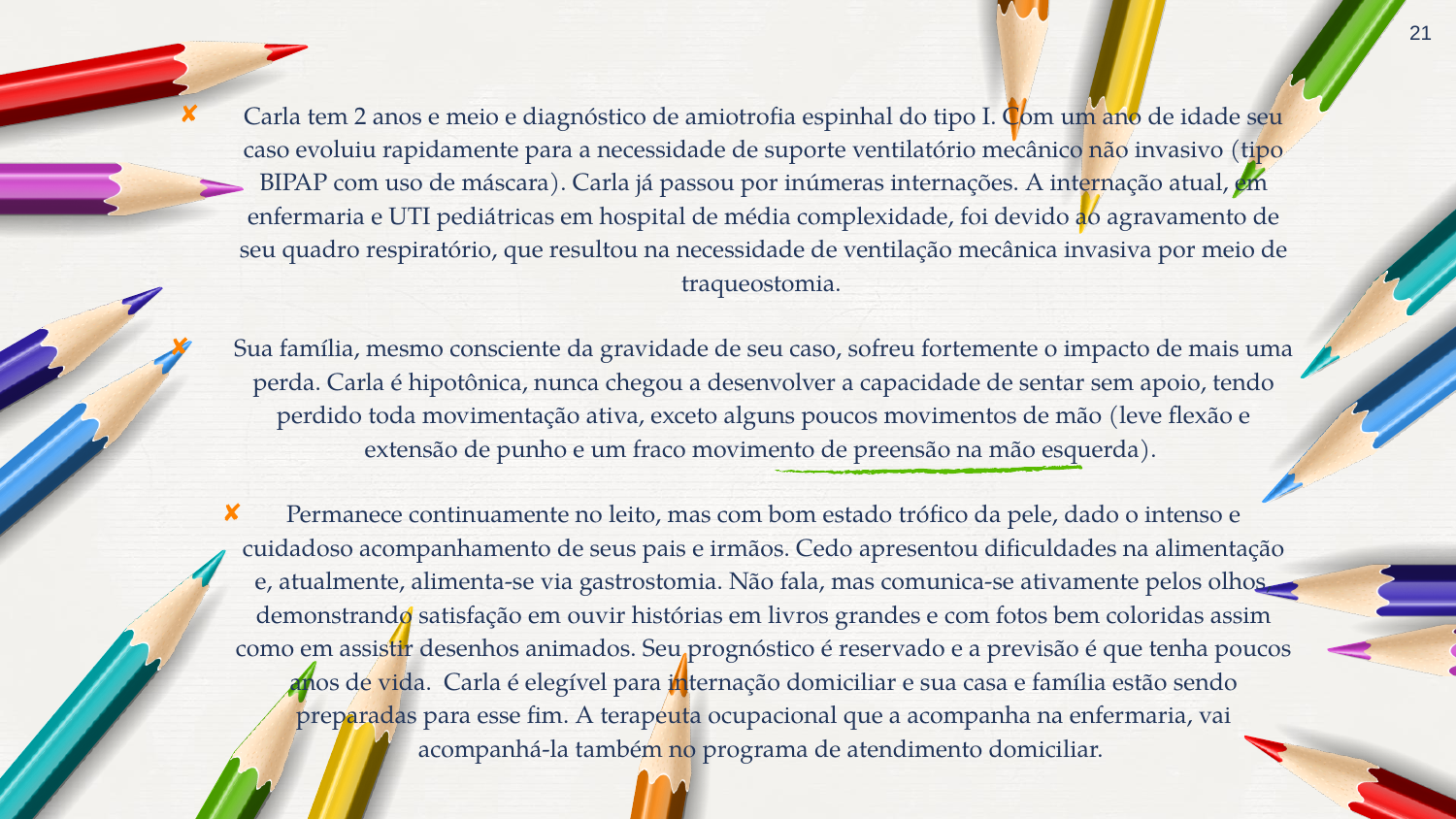

21
Carla tem 2 anos e meio e diagnóstico de amiotrofia espinhal do tipo I. Com um ano de idade seu caso evoluiu rapidamente para a necessidade de suporte ventilatório mecânico não invasivo (tipo BIPAP com uso de máscara). Carla já passou por inúmeras internações. A internação atual, em enfermaria e UTI pediátricas em hospital de média complexidade, foi devido ao agravamento de seu quadro respiratório, que resultou na necessidade de ventilação mecânica invasiva por meio de traqueostomia.
Sua família, mesmo consciente da gravidade de seu caso, sofreu fortemente o impacto de mais uma perda. Carla é hipotônica, nunca chegou a desenvolver a capacidade de sentar sem apoio, tendo perdido toda movimentação ativa, exceto alguns poucos movimentos de mão (leve flexão e extensão de punho e um fraco movimento de preensão na mão esquerda).
Permanece continuamente no leito, mas com bom estado trófico da pele, dado o intenso e cuidadoso acompanhamento de seus pais e irmãos. Cedo apresentou dificuldades na alimentação e, atualmente, alimenta-se via gastrostomia. Não fala, mas comunica-se ativamente pelos olhos, demonstrando satisfação em ouvir histórias em livros grandes e com fotos bem coloridas assim como em assistir desenhos animados. Seu prognóstico é reservado e a previsão é que tenha poucos anos de vida.  Carla é elegível para internação domiciliar e sua casa e família estão sendo preparadas para esse fim. A terapeuta ocupacional que a acompanha na enfermaria, vai acompanhá-la também no programa de atendimento domiciliar.